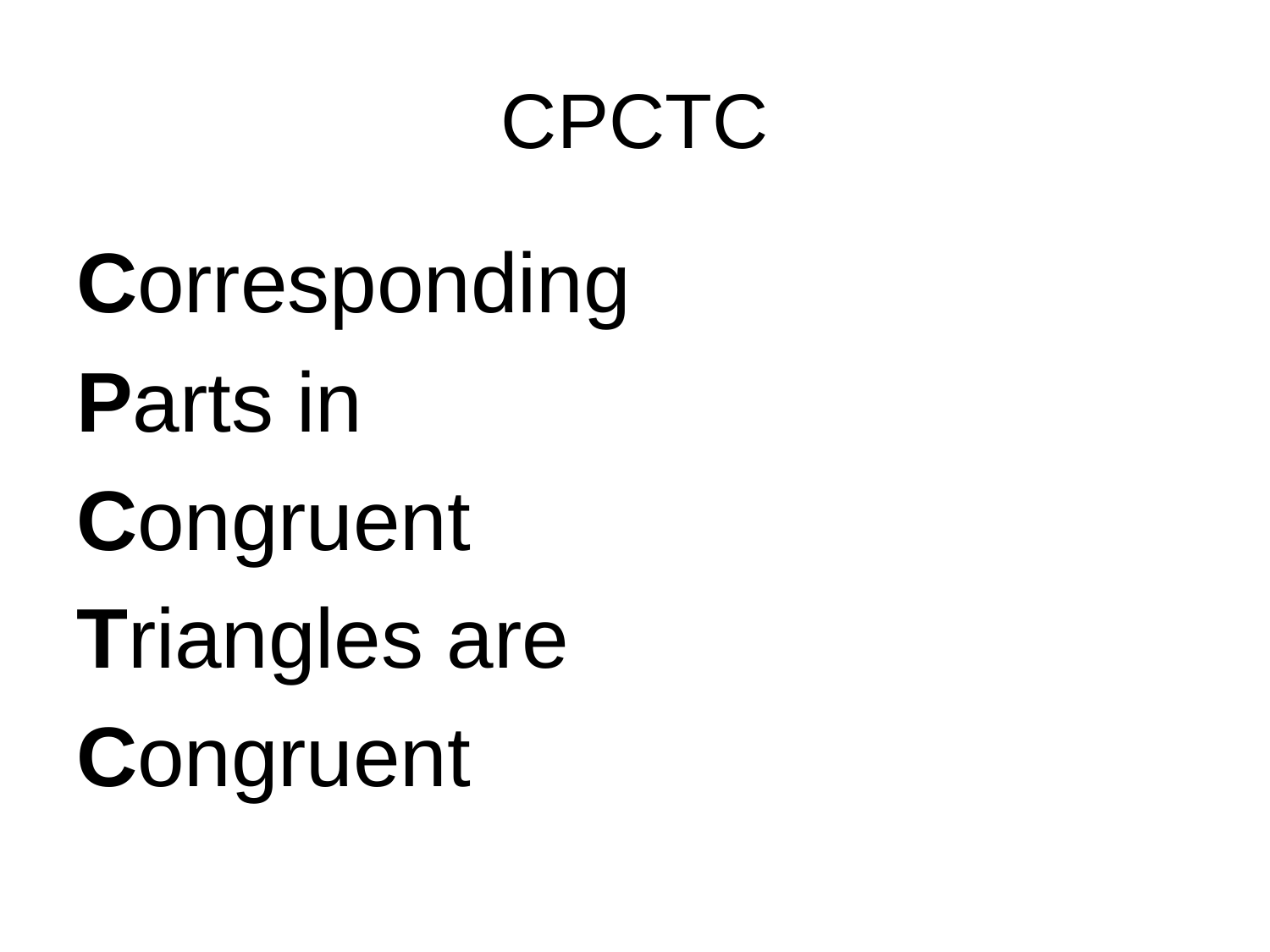

# CPCTC
Corresponding
Parts in
Congruent
Triangles are
Congruent